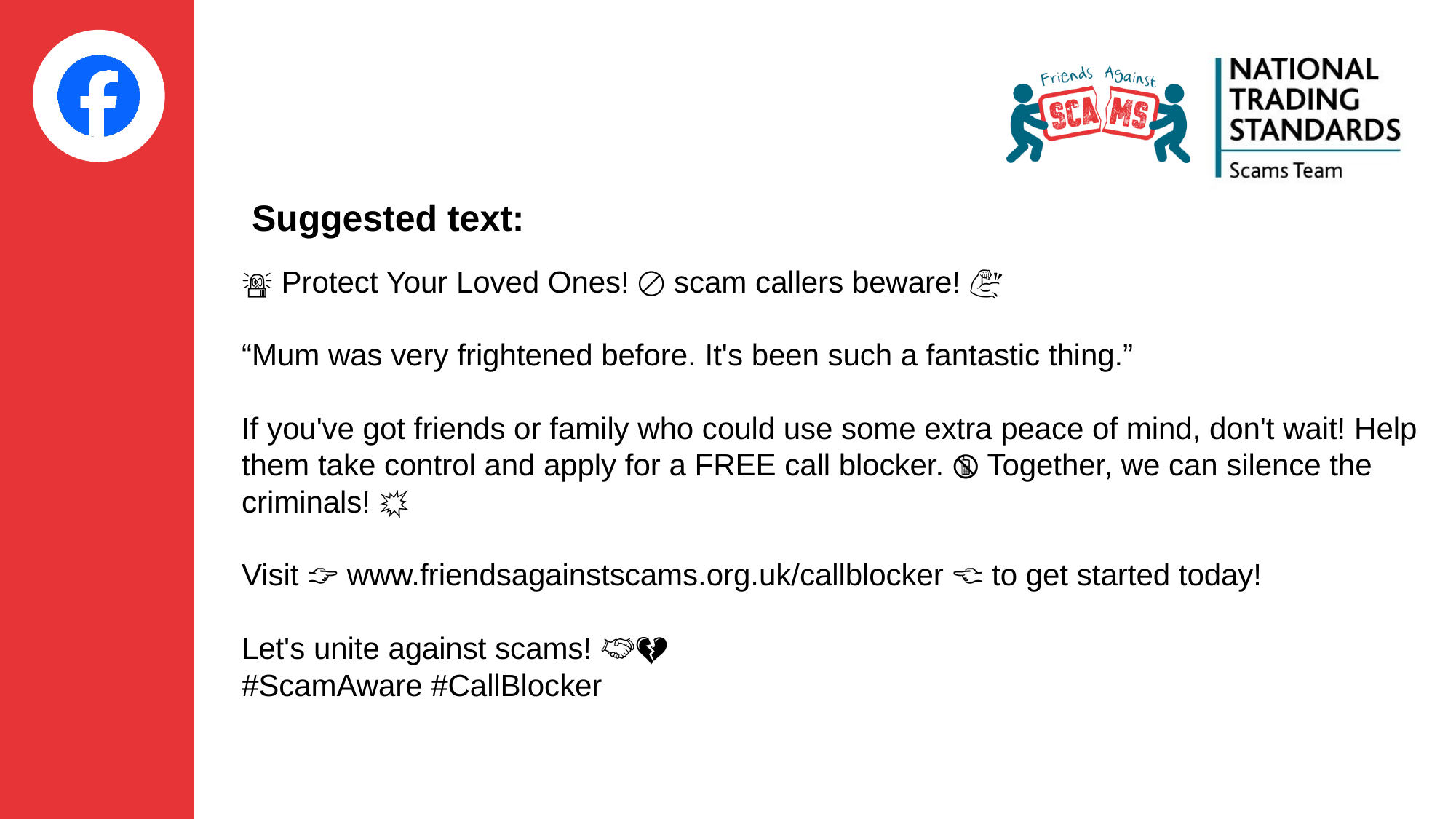

🚨 Protect Your Loved Ones! 🚫 scam callers beware! 💪

“Mum was very frightened before. It's been such a fantastic thing.”

If you've got friends or family who could use some extra peace of mind, don't wait! Help them take control and apply for a FREE call blocker. 📵 Together, we can silence the criminals! 💥

Visit 👉 www.friendsagainstscams.org.uk/callblocker 👈 to get started today!

Let's unite against scams! 🤝💔
#ScamAware #CallBlocker